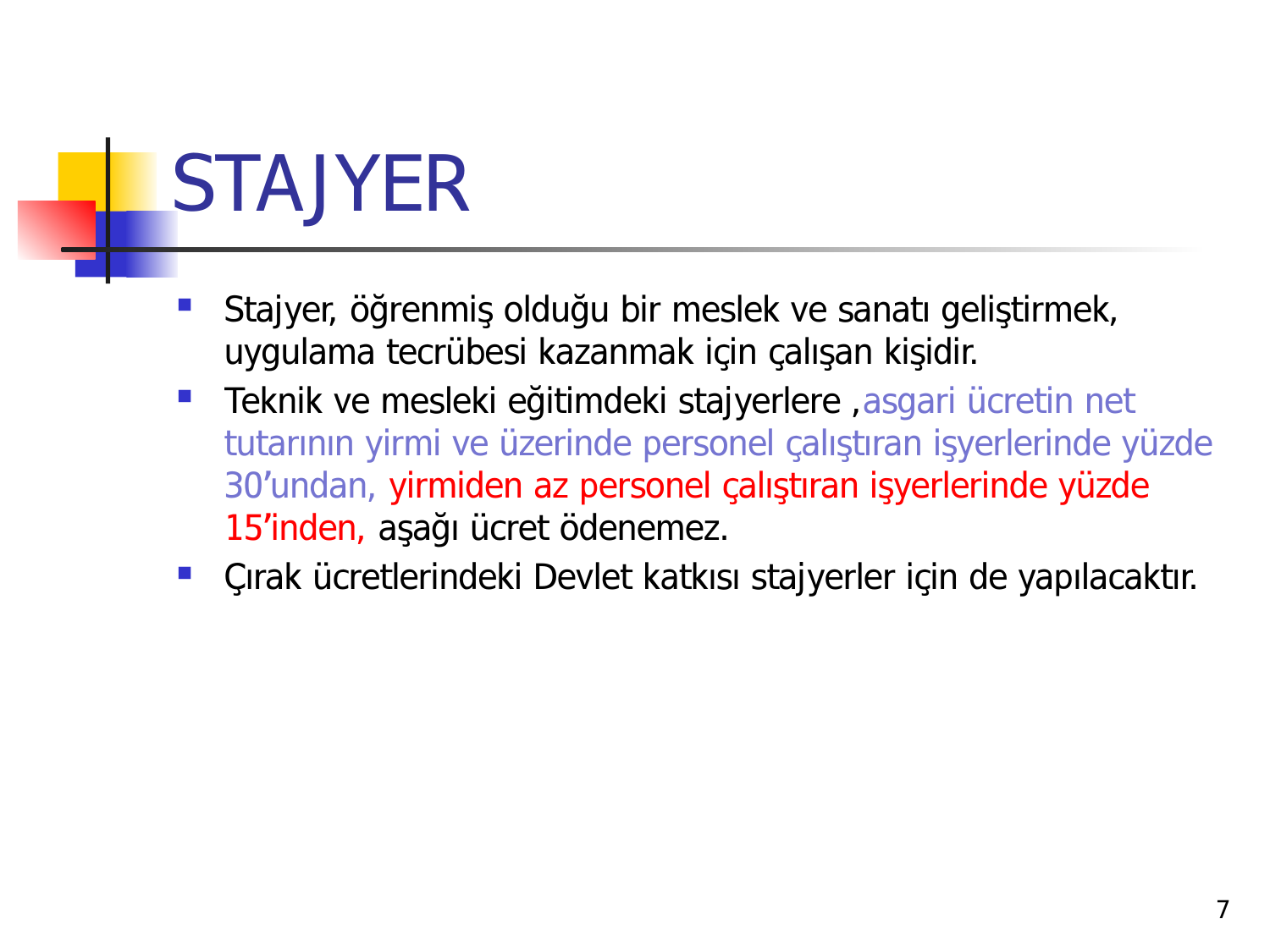

# STAJYER
Stajyer, öğrenmiş olduğu bir meslek ve sanatı geliştirmek, uygulama tecrübesi kazanmak için çalışan kişidir.
Teknik ve mesleki eğitimdeki stajyerlere ,asgari ücretin net tutarının yirmi ve üzerinde personel çalıştıran işyerlerinde yüzde 30’undan, yirmiden az personel çalıştıran işyerlerinde yüzde 15’inden, aşağı ücret ödenemez.
Çırak ücretlerindeki Devlet katkısı stajyerler için de yapılacaktır.
7